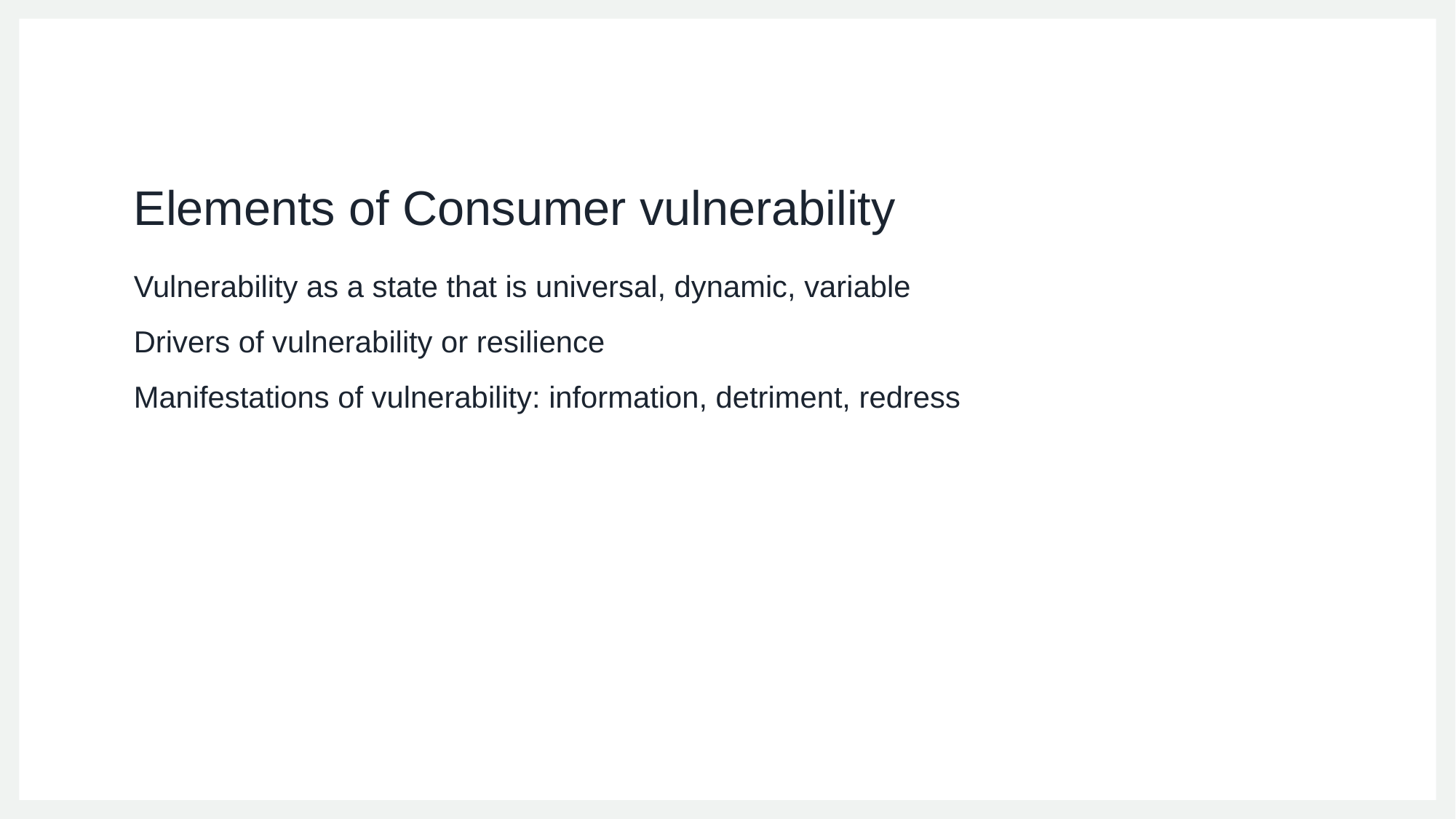

# Elements of Consumer vulnerability
Vulnerability as a state that is universal, dynamic, variable
Drivers of vulnerability or resilience
Manifestations of vulnerability: information, detriment, redress